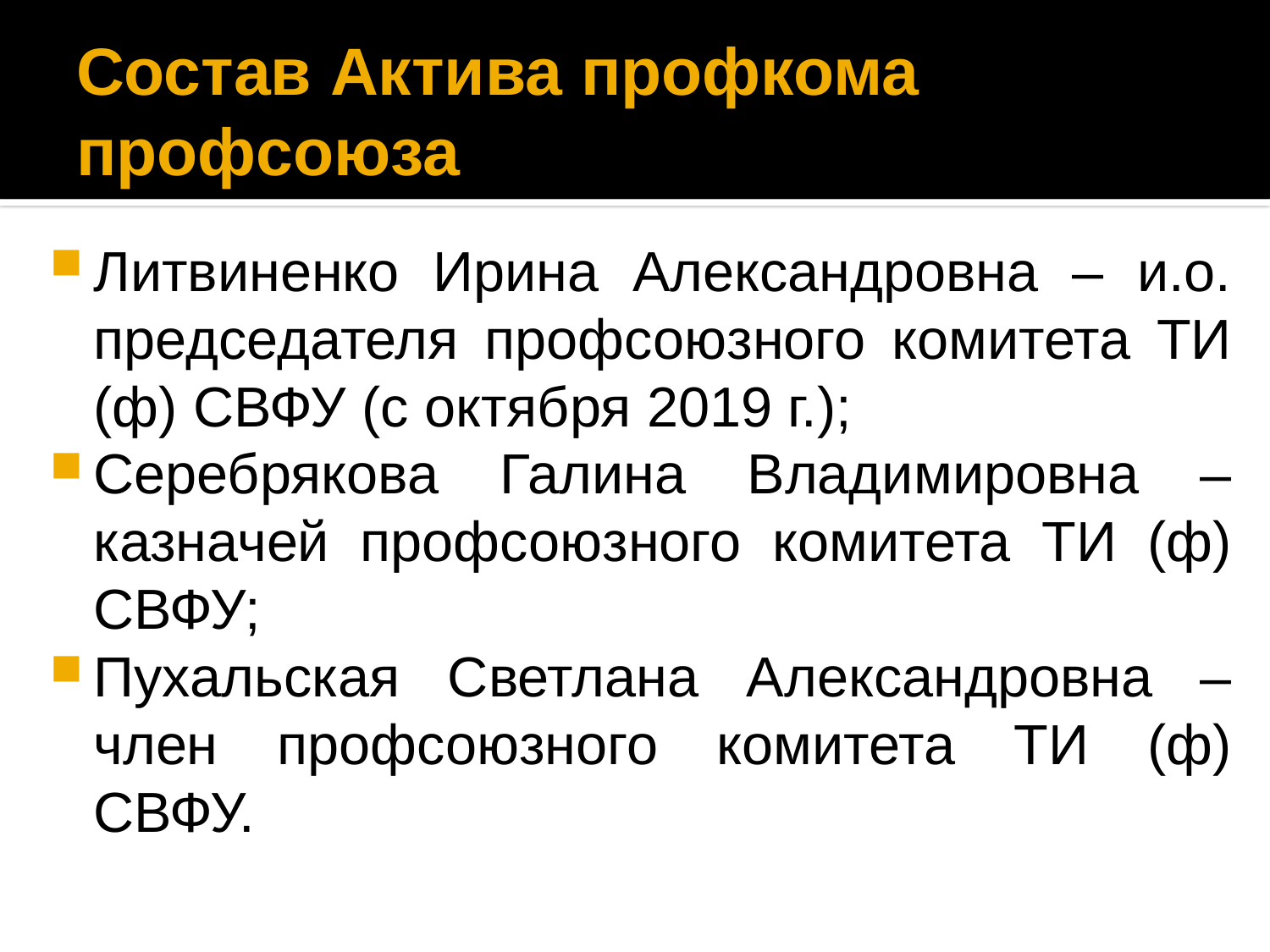

# Состав Актива профкома профсоюза
Литвиненко Ирина Александровна – и.о. председателя профсоюзного комитета ТИ (ф) СВФУ (с октября 2019 г.);
Серебрякова Галина Владимировна – казначей профсоюзного комитета ТИ (ф) СВФУ;
Пухальская Светлана Александровна – член профсоюзного комитета ТИ (ф) СВФУ.